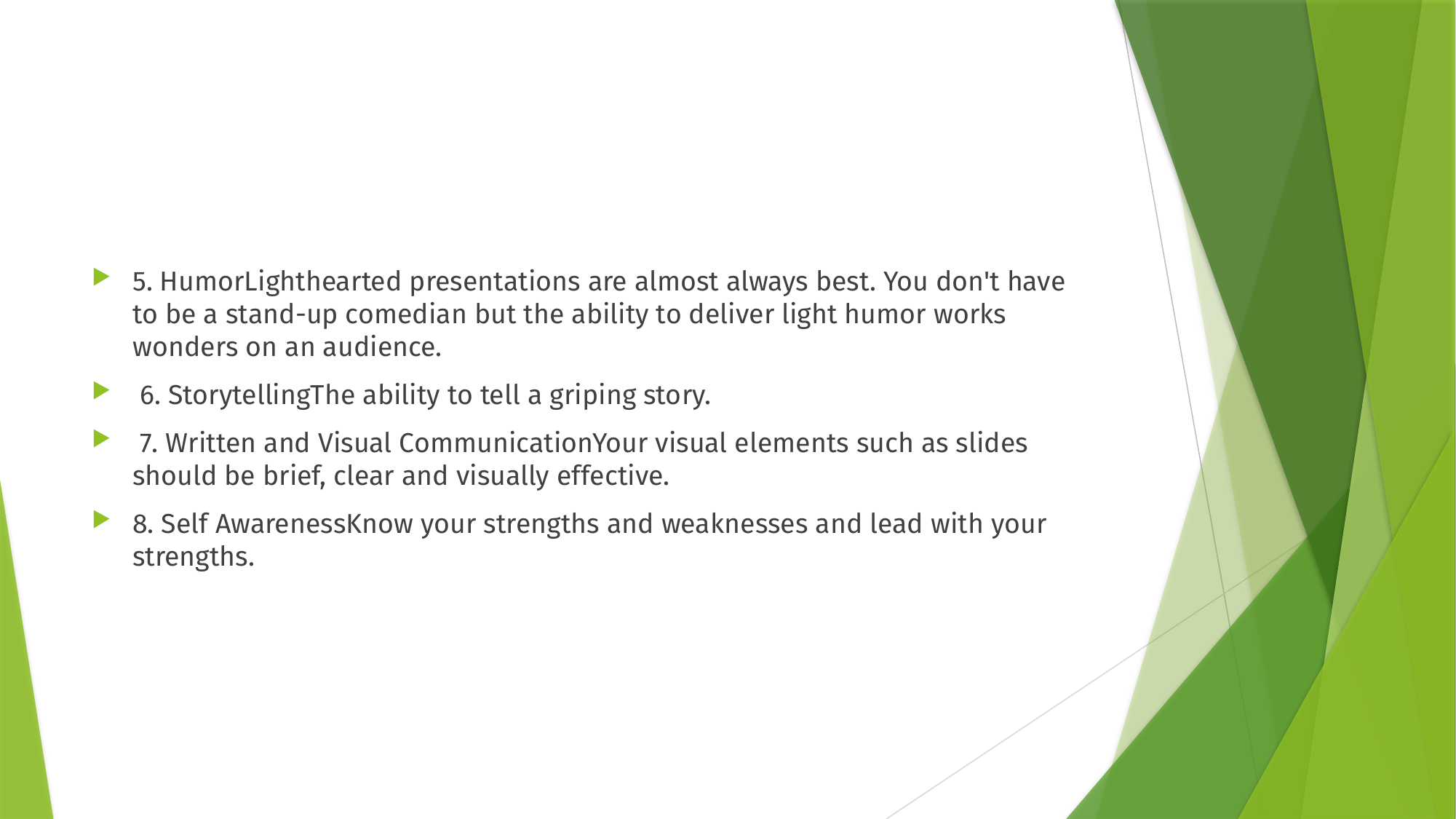

#
5. HumorLighthearted presentations are almost always best. You don't have to be a stand-up comedian but the ability to deliver light humor works wonders on an audience.
 6. StorytellingThe ability to tell a griping story.
 7. Written and Visual CommunicationYour visual elements such as slides should be brief, clear and visually effective.
8. Self AwarenessKnow your strengths and weaknesses and lead with your strengths.